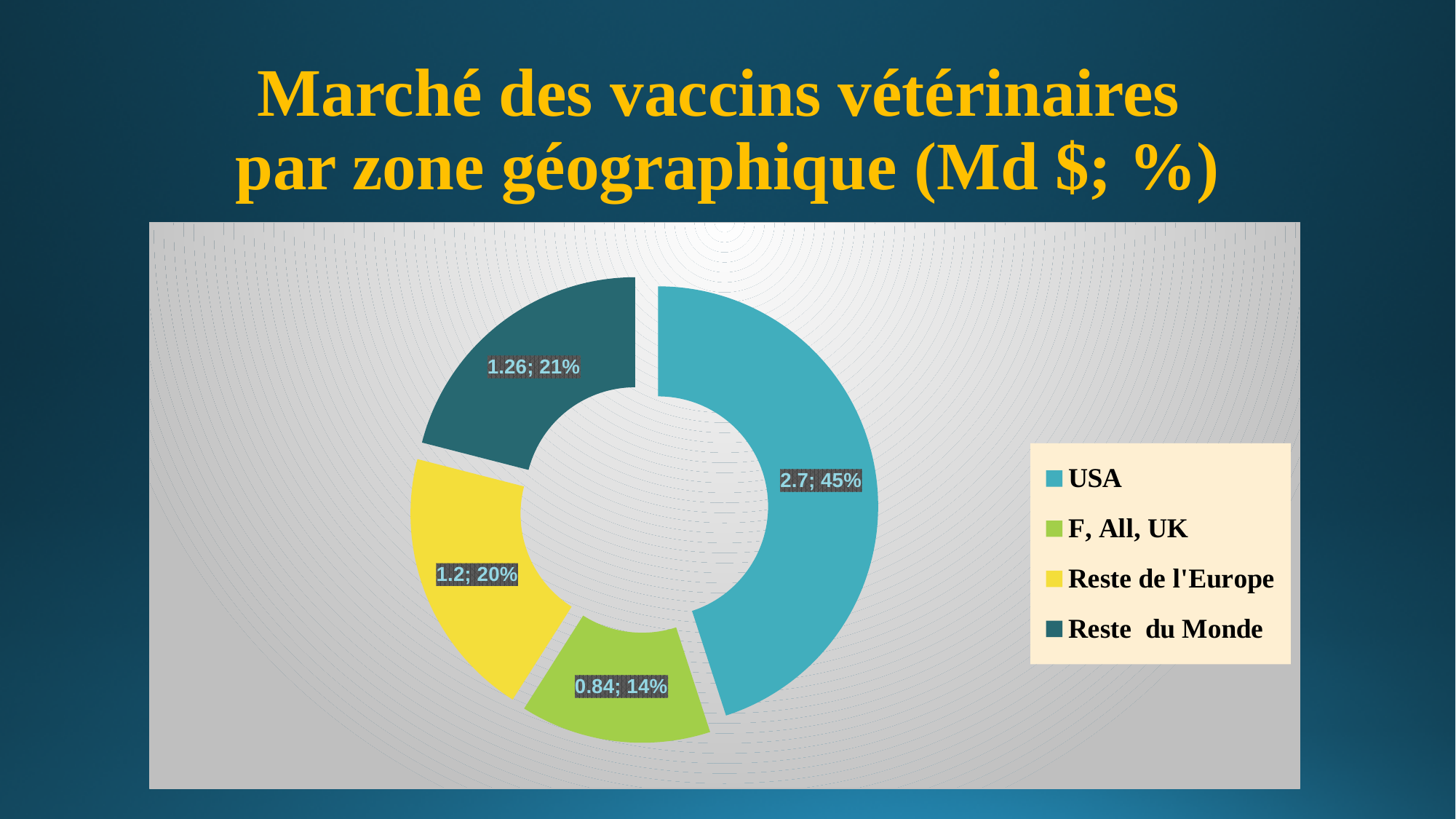

# Marché des vaccins vétérinaires par zone géographique (Md $; %)

### Chart

| Category | Colonne1 |
|---|---|
| USA | 2.7 |
| F, All, UK | 0.84 |
| Reste de l'Europe | 1.2 |
| Reste  du Monde | 1.26 |